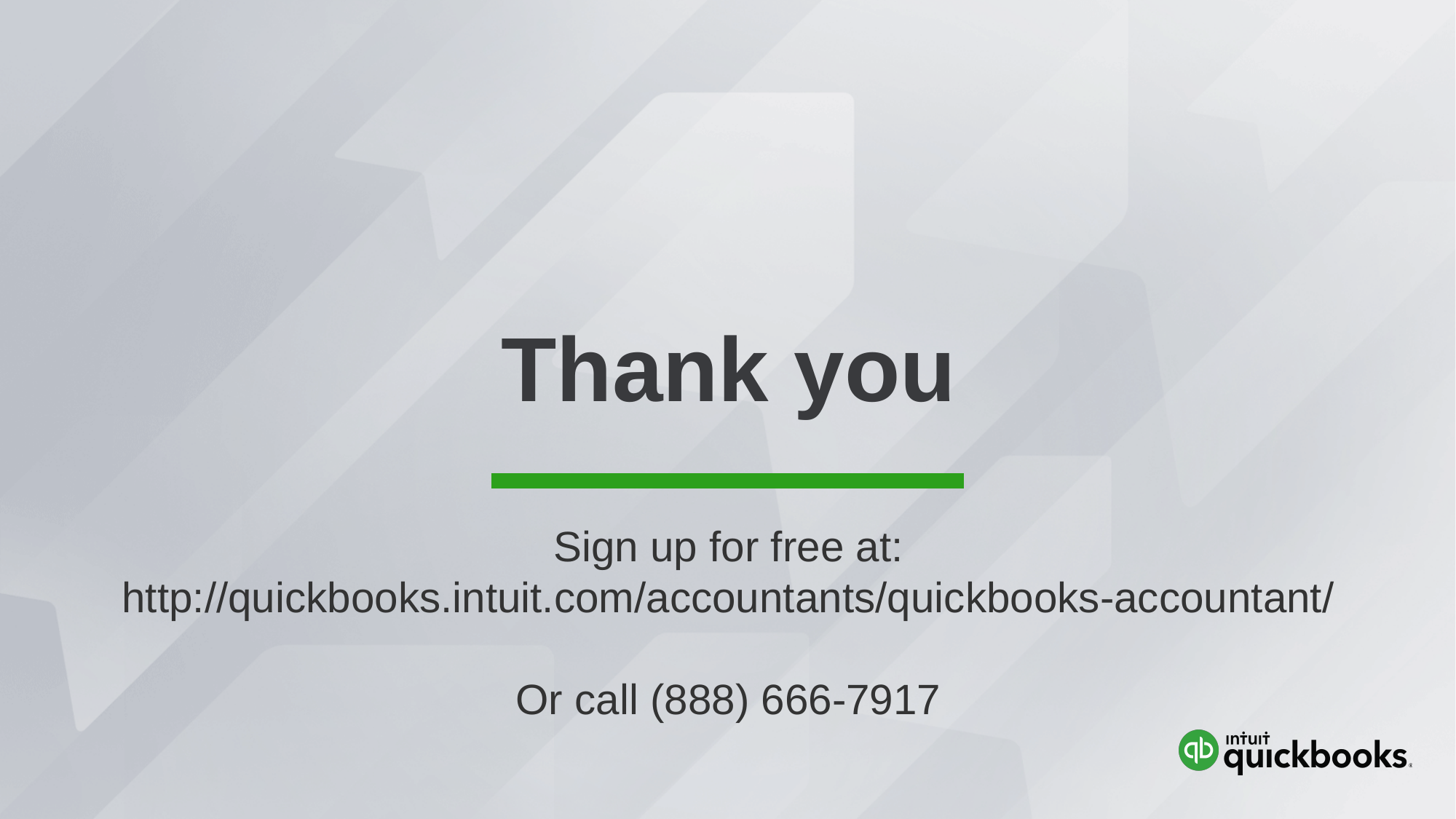

# Thank you
Sign up for free at:
http://quickbooks.intuit.com/accountants/quickbooks-accountant/
Or call (888) 666-7917